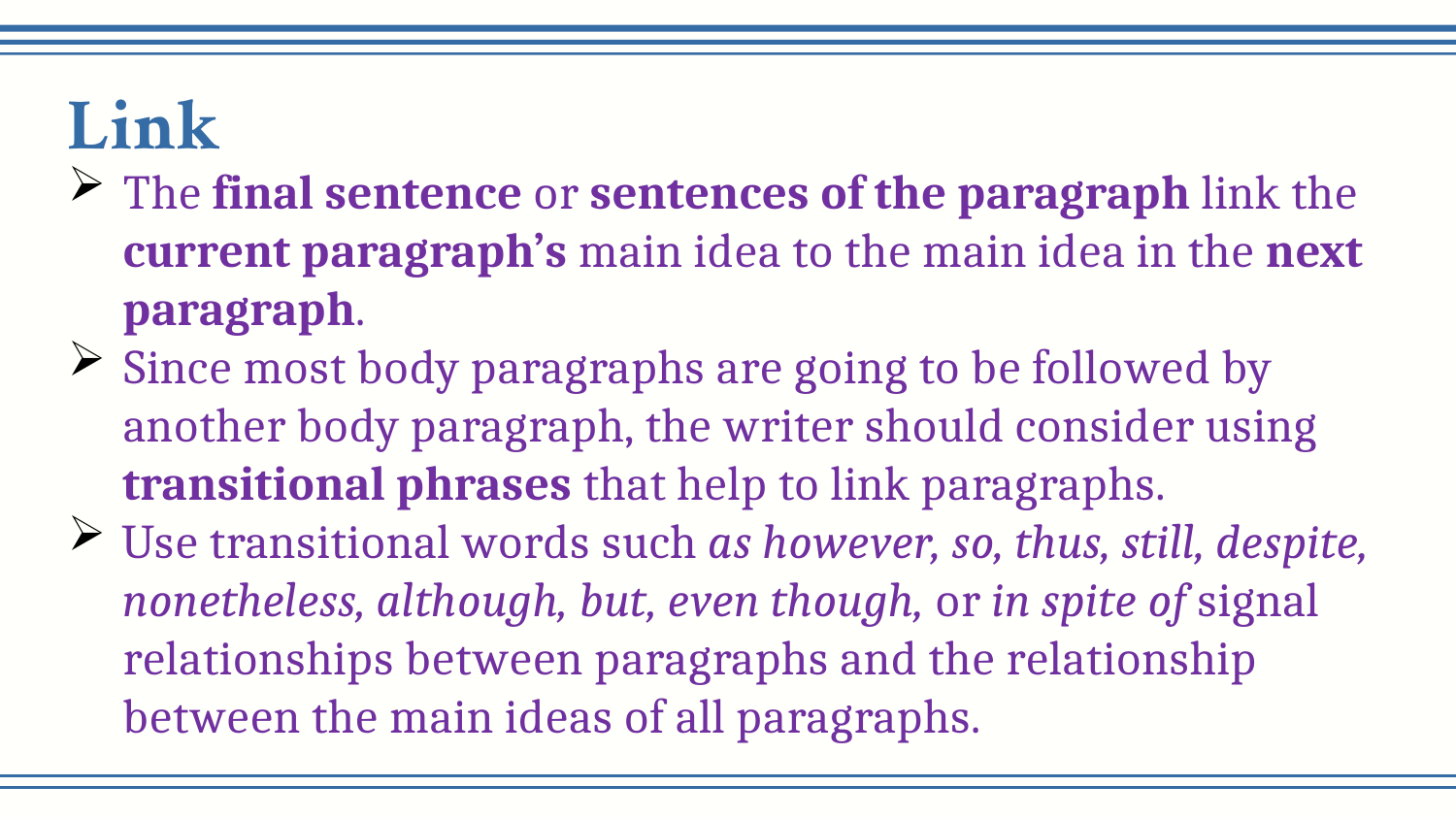

# Link
The final sentence or sentences of the paragraph link the current paragraph’s main idea to the main idea in the next paragraph.
Since most body paragraphs are going to be followed by another body paragraph, the writer should consider using transitional phrases that help to link paragraphs.
Use transitional words such as however, so, thus, still, despite, nonetheless, although, but, even though, or in spite of signal relationships between paragraphs and the relationship between the main ideas of all paragraphs.